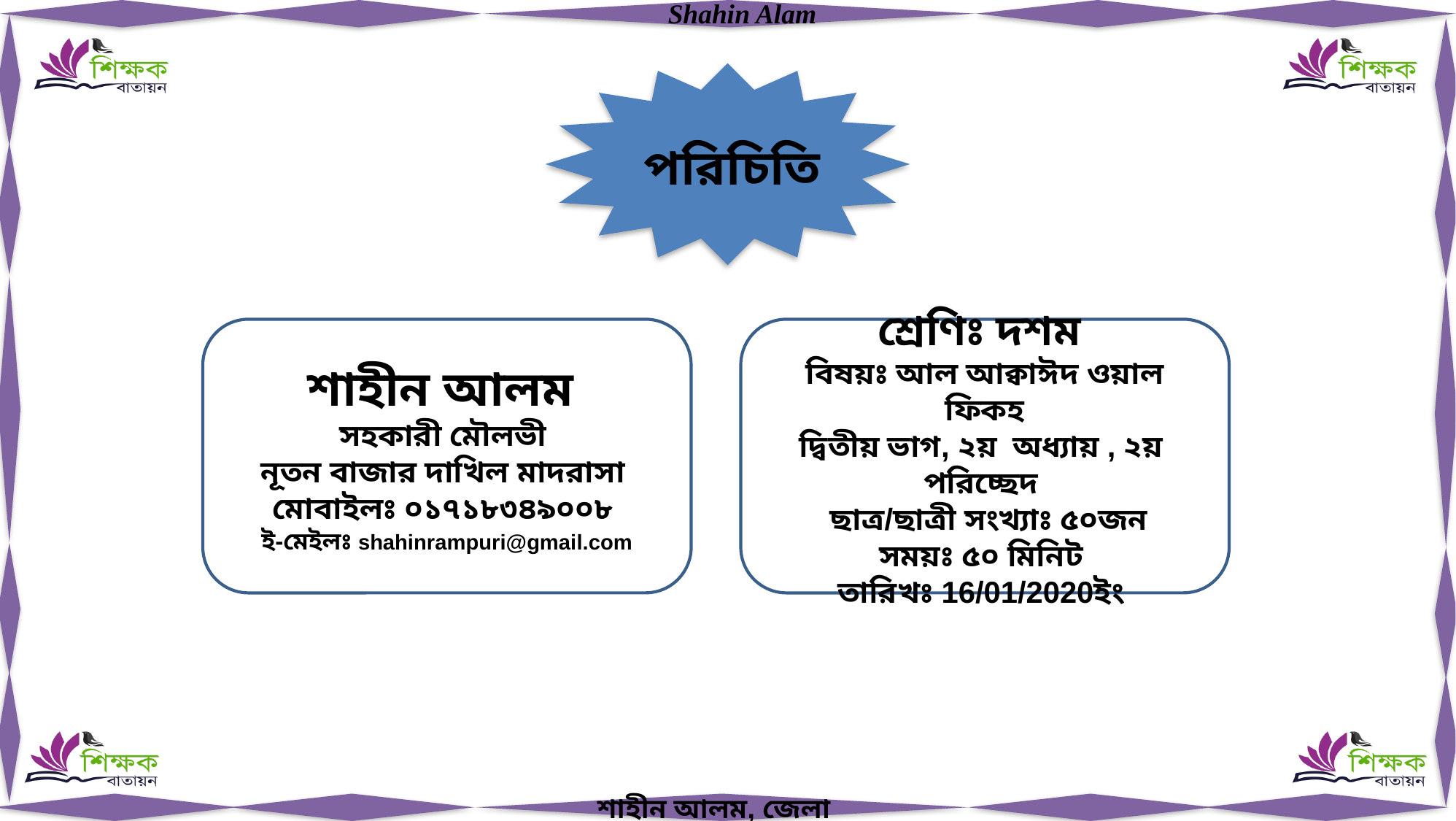

পরিচিতি
শাহীন আলম
সহকারী মৌলভী
নূতন বাজার দাখিল মাদরাসা
মোবাইলঃ ০১৭১৮৩৪৯০০৮
ই-মেইলঃ shahinrampuri@gmail.com
শ্রেণিঃ দশম
বিষয়ঃ আল আক্বাঈদ ওয়াল ফিকহ
দ্বিতীয় ভাগ, ২য়  অধ্যায় , ২য়  পরিচ্ছেদ
 ছাত্র/ছাত্রী সংখ্যাঃ ৫০জন
সময়ঃ ৫০ মিনিট
তারিখঃ 16/01/2020ইং